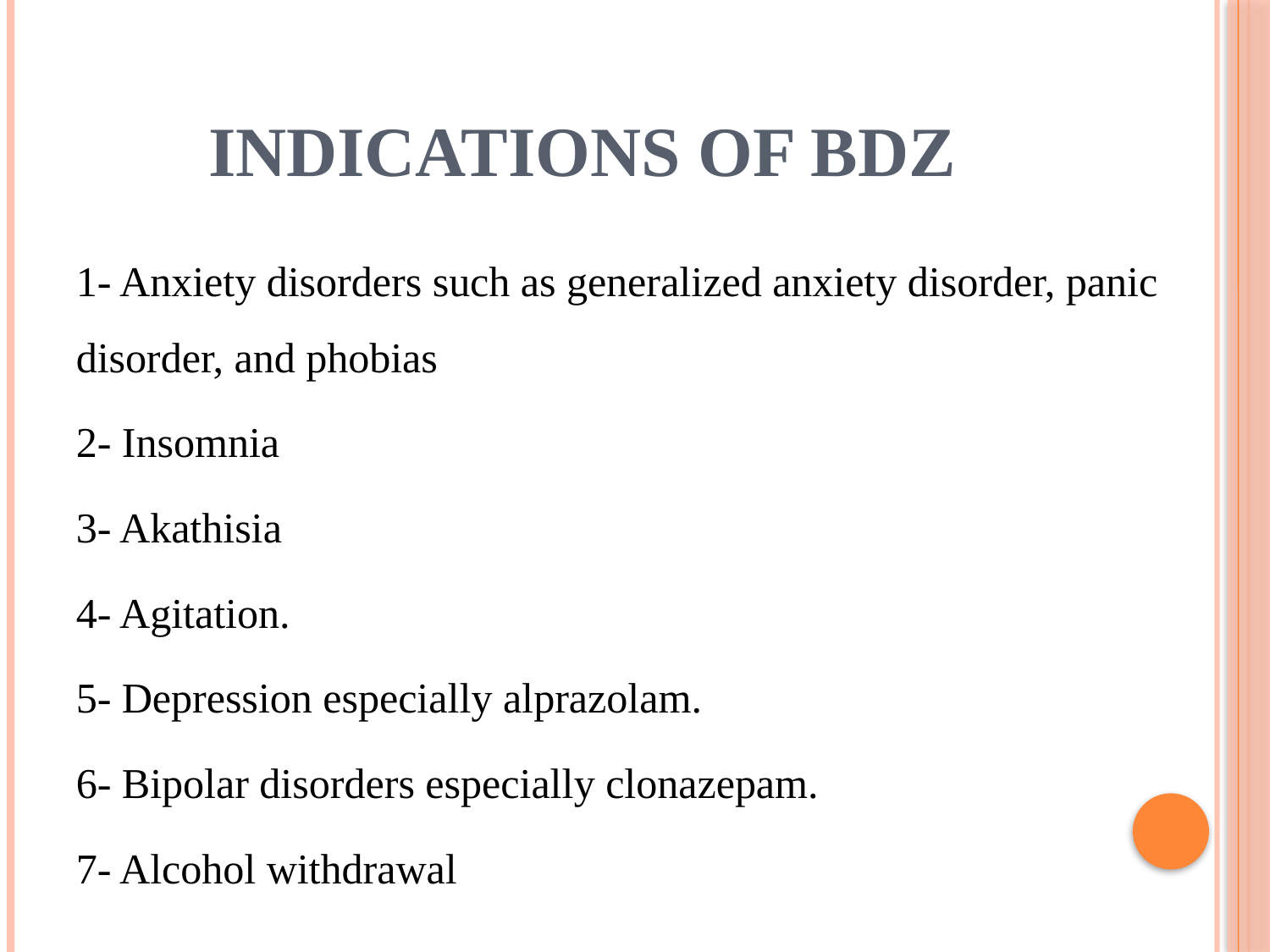

# Indications of bdz
1- Anxiety disorders such as generalized anxiety disorder, panic disorder, and phobias
2- Insomnia
3- Akathisia
4- Agitation.
5- Depression especially alprazolam.
6- Bipolar disorders especially clonazepam.
7- Alcohol withdrawal